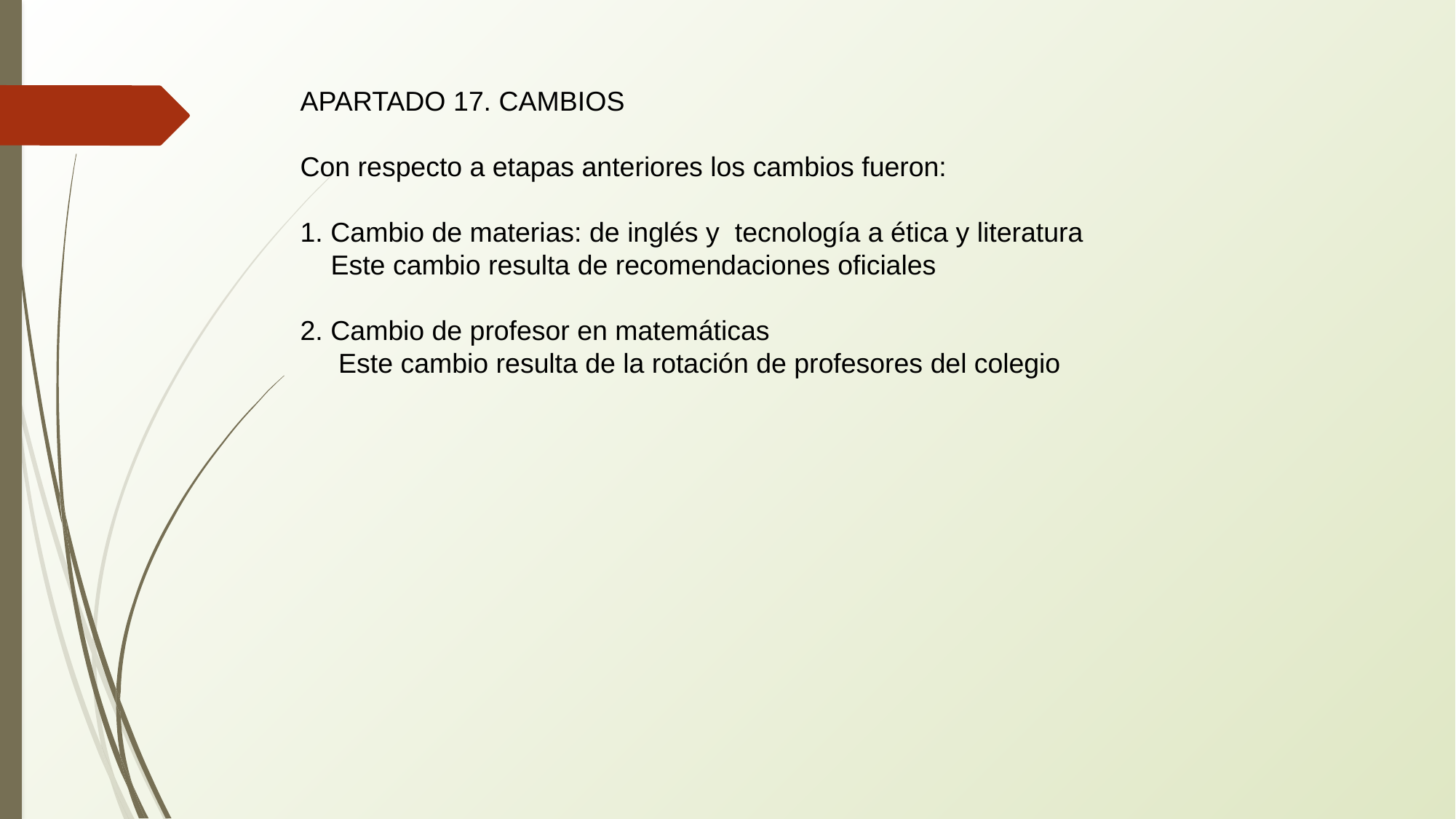

APARTADO 17. CAMBIOS

Con respecto a etapas anteriores los cambios fueron:

1. Cambio de materias: de inglés y  tecnología a ética y literatura
    Este cambio resulta de recomendaciones oficiales

2. Cambio de profesor en matemáticas
     Este cambio resulta de la rotación de profesores del colegio